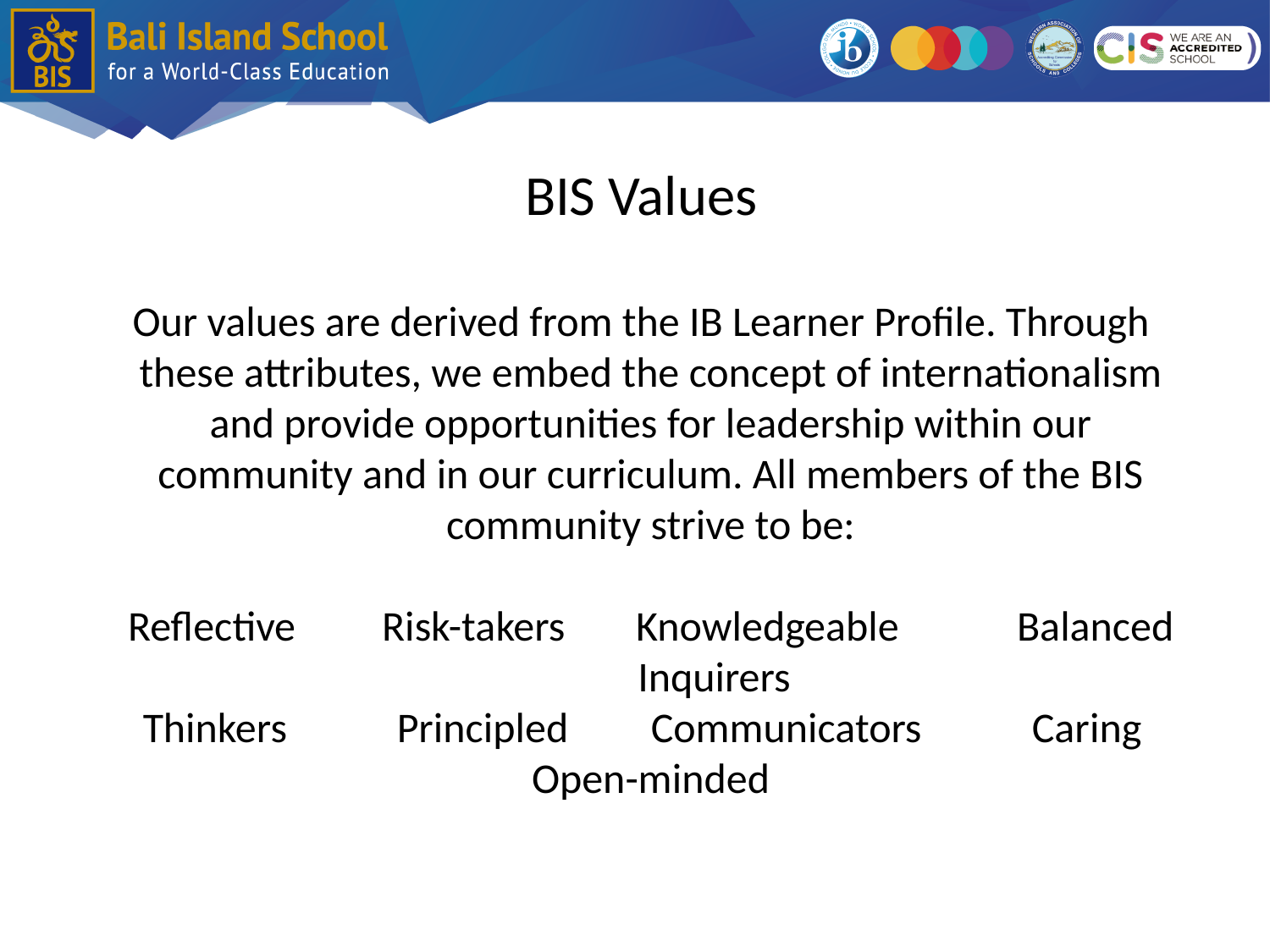

#
BIS Values

Our values are derived from the IB Learner Profile. Through these attributes, we embed the concept of internationalism and provide opportunities for leadership within our community and in our curriculum. All members of the BIS community strive to be:
Reflective	Risk-takers	Knowledgeable	Balanced	Inquirers
Thinkers	Principled	Communicators	Caring	Open-minded